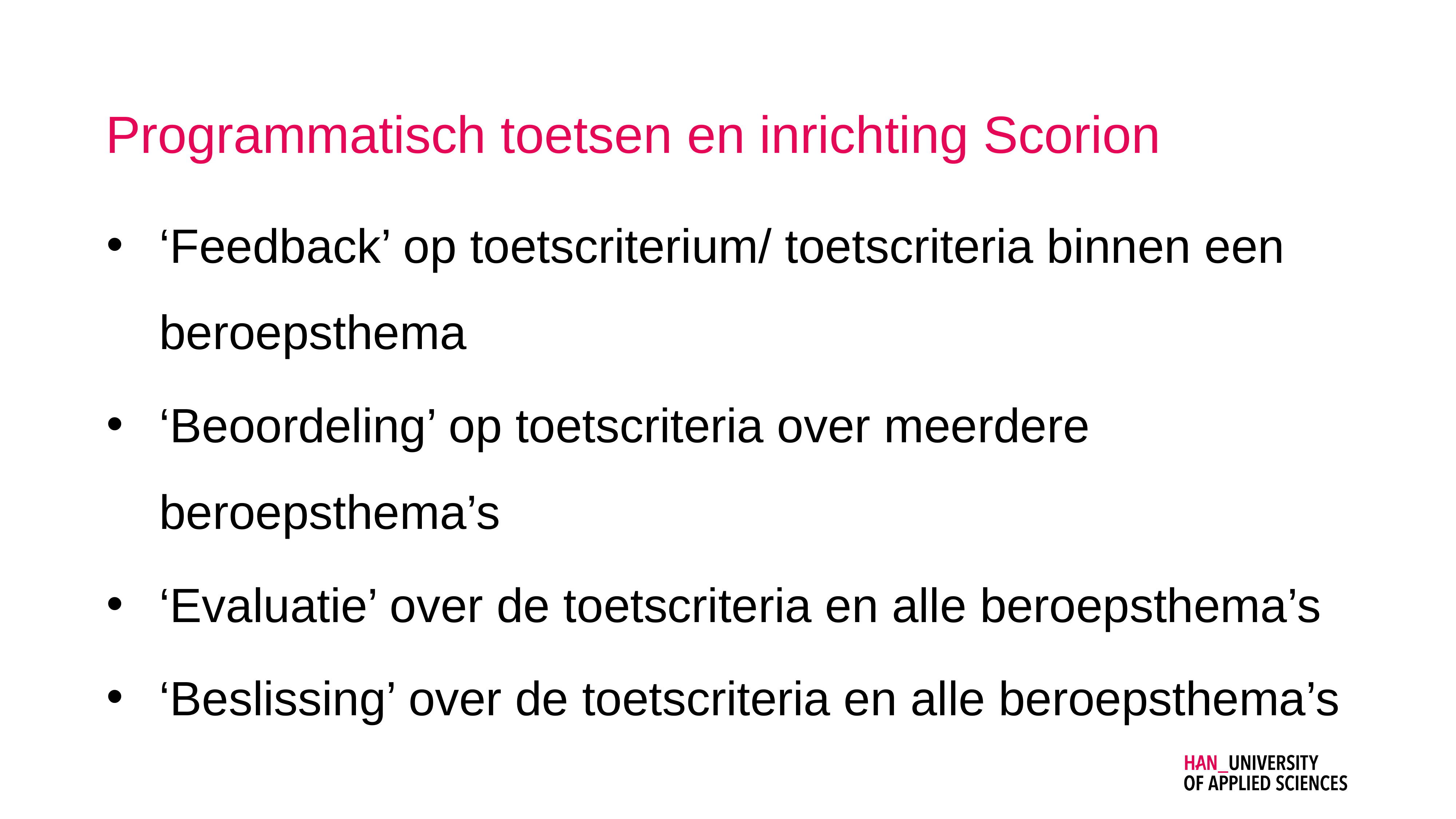

# Programmatisch toetsen en inrichting Scorion
‘Feedback’ op toetscriterium/ toetscriteria binnen een beroepsthema
‘Beoordeling’ op toetscriteria over meerdere beroepsthema’s
‘Evaluatie’ over de toetscriteria en alle beroepsthema’s
‘Beslissing’ over de toetscriteria en alle beroepsthema’s